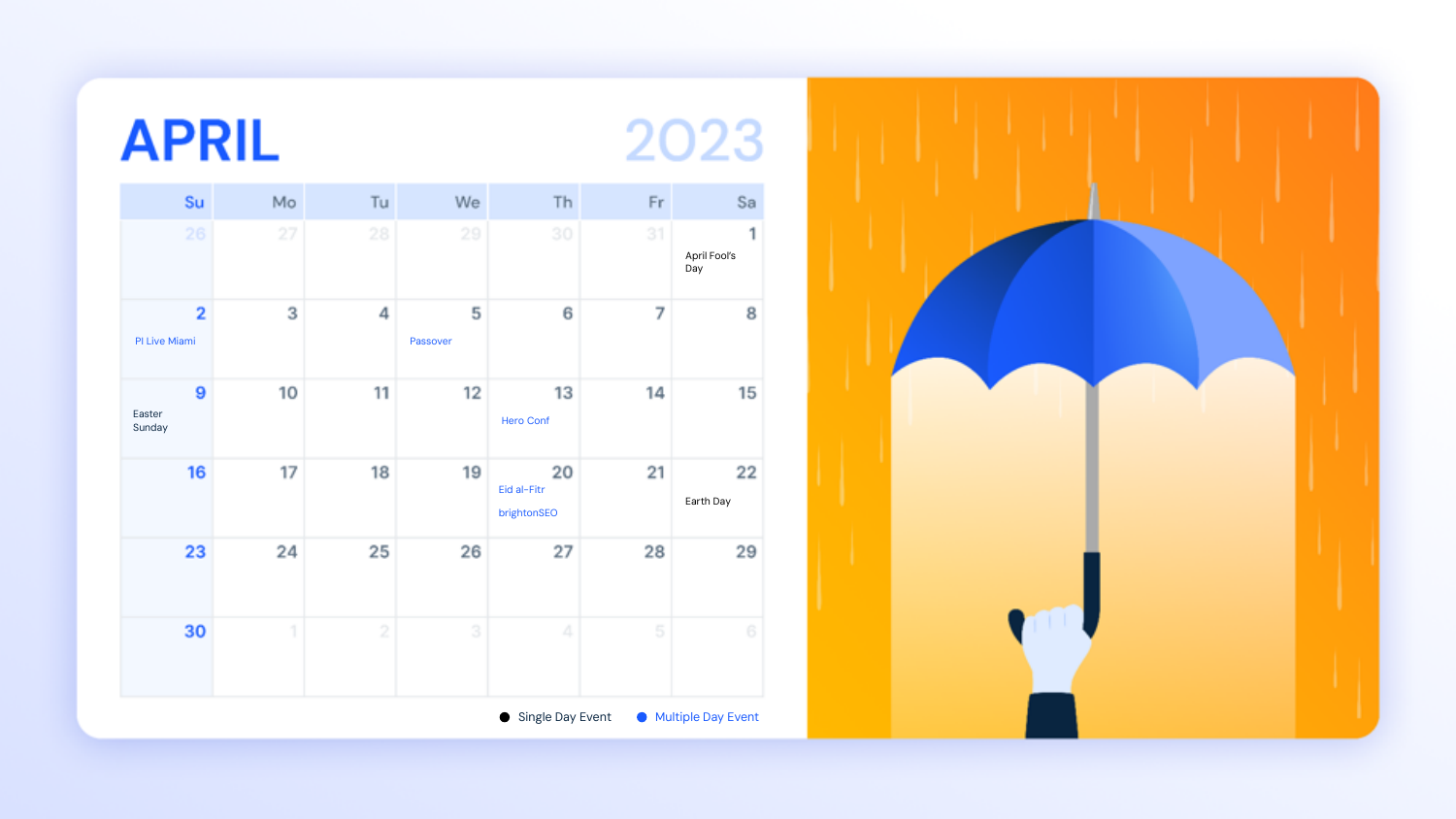

April Fool’s Day
PI Live Miami
Passover
Easter Sunday
Hero Conf
Eid al-Fitr
brightonSEO
Earth Day
Single Day Event
Multiple Day Event